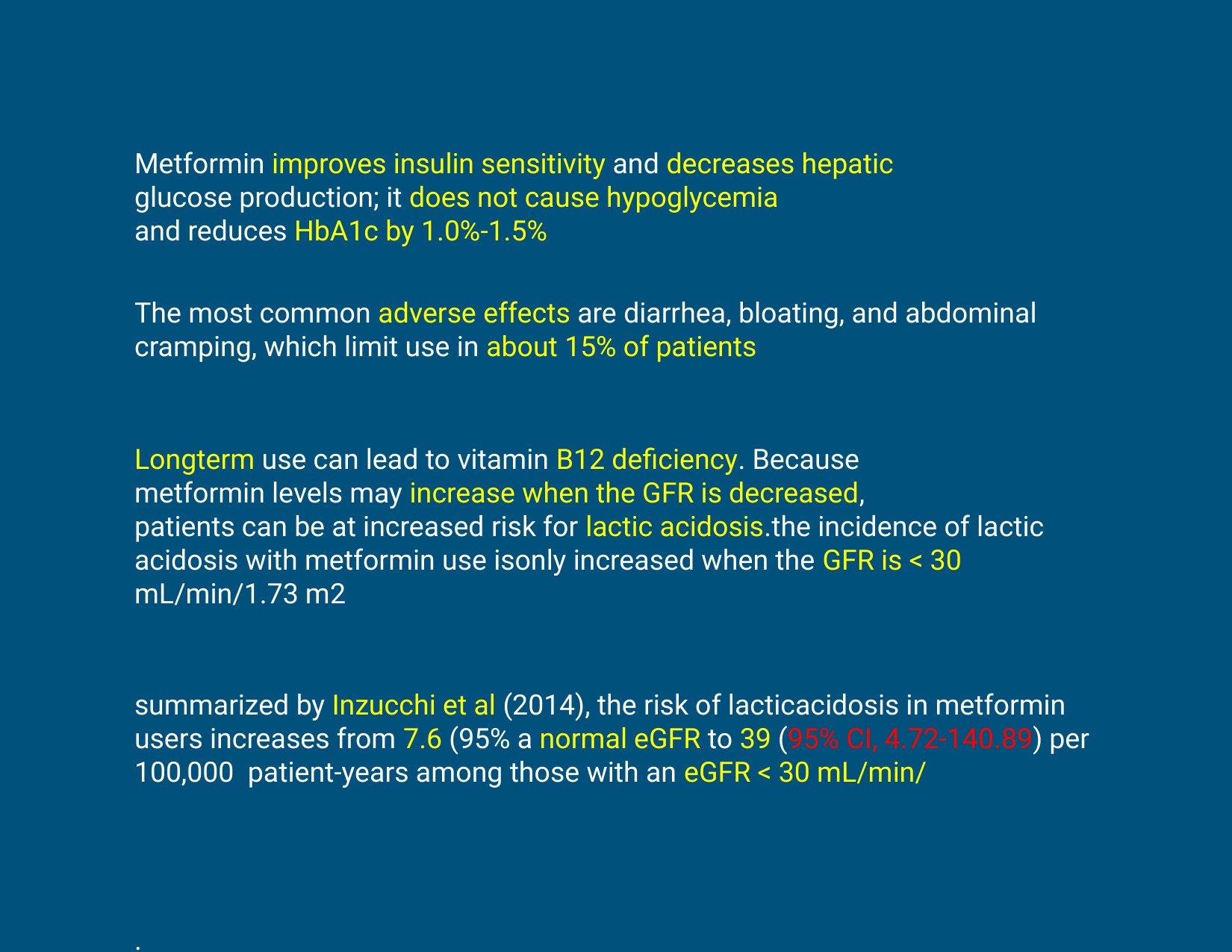

Metformin improves insulin sensitivity and decreases hepatic
glucose production; it does not cause hypoglycemia
and reduces HbA1c by 1.0%-1.5%
The most common adverse effects are diarrhea, bloating, and abdominal
cramping, which limit use in about 15% of patients

Longterm use can lead to vitamin B12 deficiency. Because
metformin levels may increase when the GFR is decreased,
patients can be at increased risk for lactic acidosis.the incidence of lactic acidosis with metformin use isonly increased when the GFR is < 30 mL/min/1.73 m2

summarized by Inzucchi et al (2014), the risk of lacticacidosis in metformin users increases from 7.6 (95% a normal eGFR to 39 (95% CI, 4.72-140.89) per 100,000  patient-years among those with an eGFR < 30 mL/min/

.